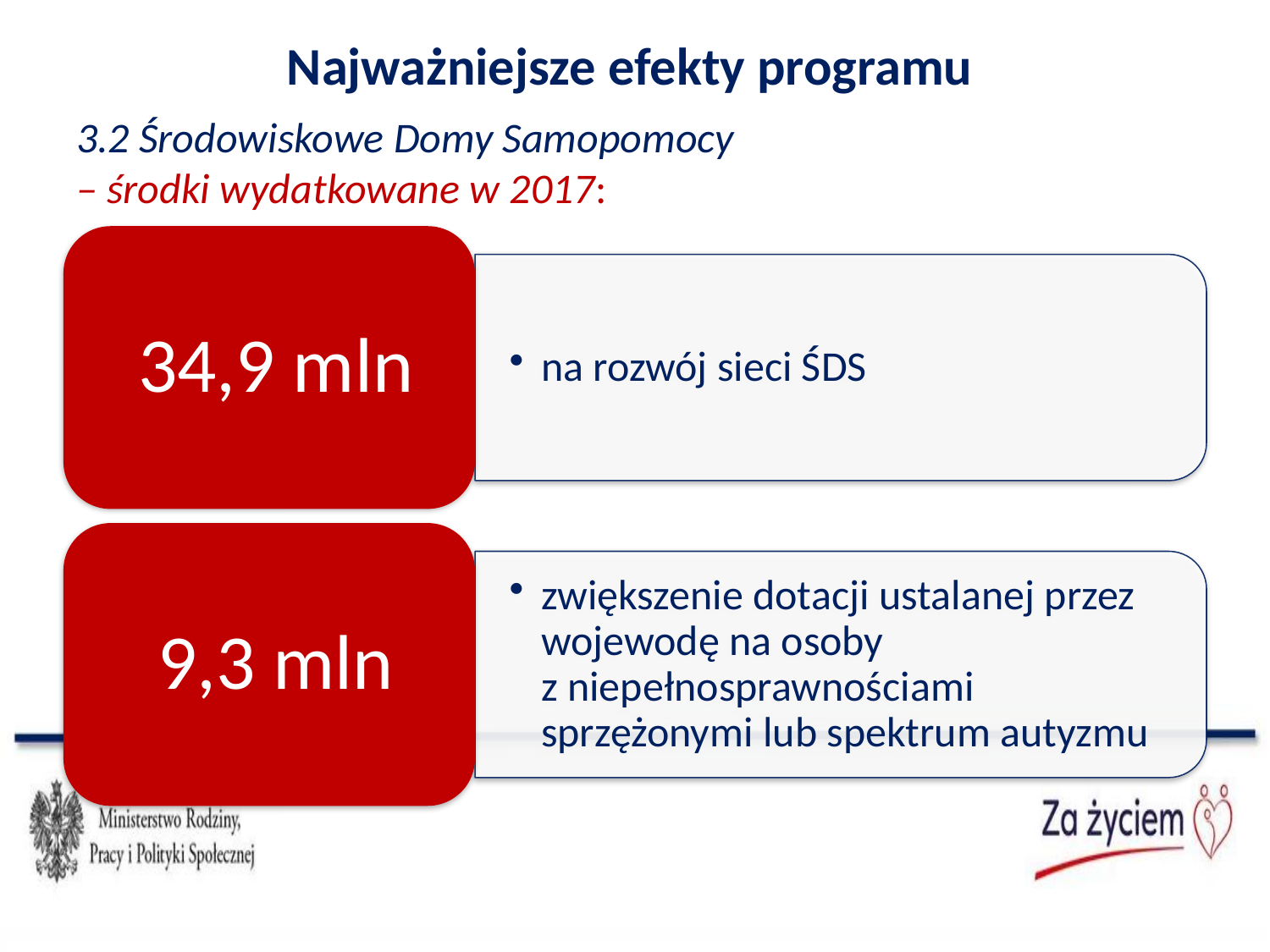

Najważniejsze efekty programu
# 3.2 Środowiskowe Domy Samopomocy – środki wydatkowane w 2017:
na rozwój sieci ŚDS
34,9 mln
zwiększenie dotacji ustalanej przez wojewodę na osoby
z niepełnosprawnościami sprzężonymi lub spektrum autyzmu
9,3 mln